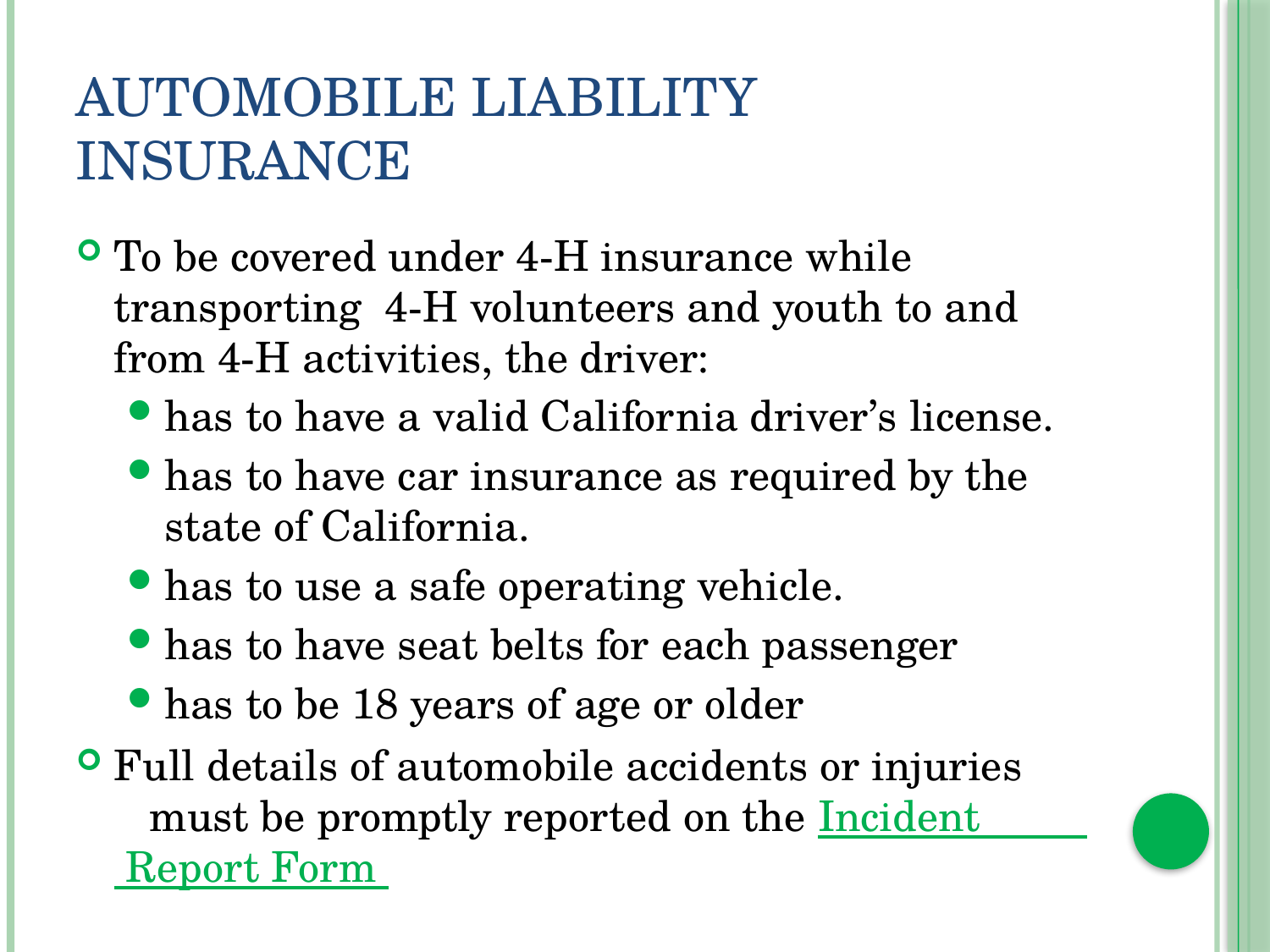

# Automobile liability insurance
To be covered under 4-H insurance while transporting  4-H volunteers and youth to and from 4-H activities, the driver:
has to have a valid California driver’s license.
has to have car insurance as required by the   state of California.
has to use a safe operating vehicle.
has to have seat belts for each passenger
has to be 18 years of age or older
Full details of automobile accidents or injuries         must be promptly reported on the Incident           Report Form